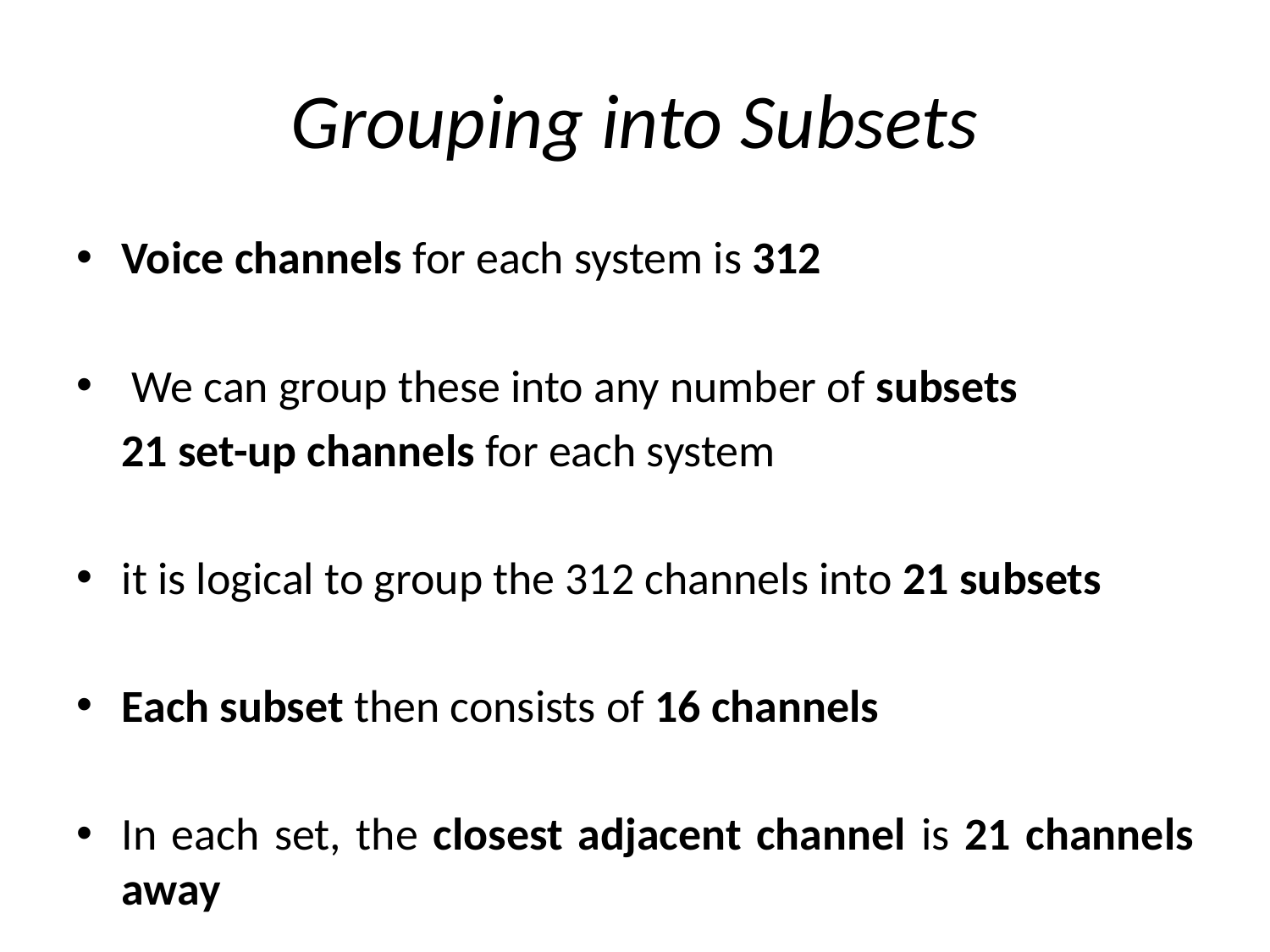

# Grouping into Subsets
Voice channels for each system is 312

 We can group these into any number of subsets
	21 set-up channels for each system

it is logical to group the 312 channels into 21 subsets

Each subset then consists of 16 channels

In each set, the closest adjacent channel is 21 channels away